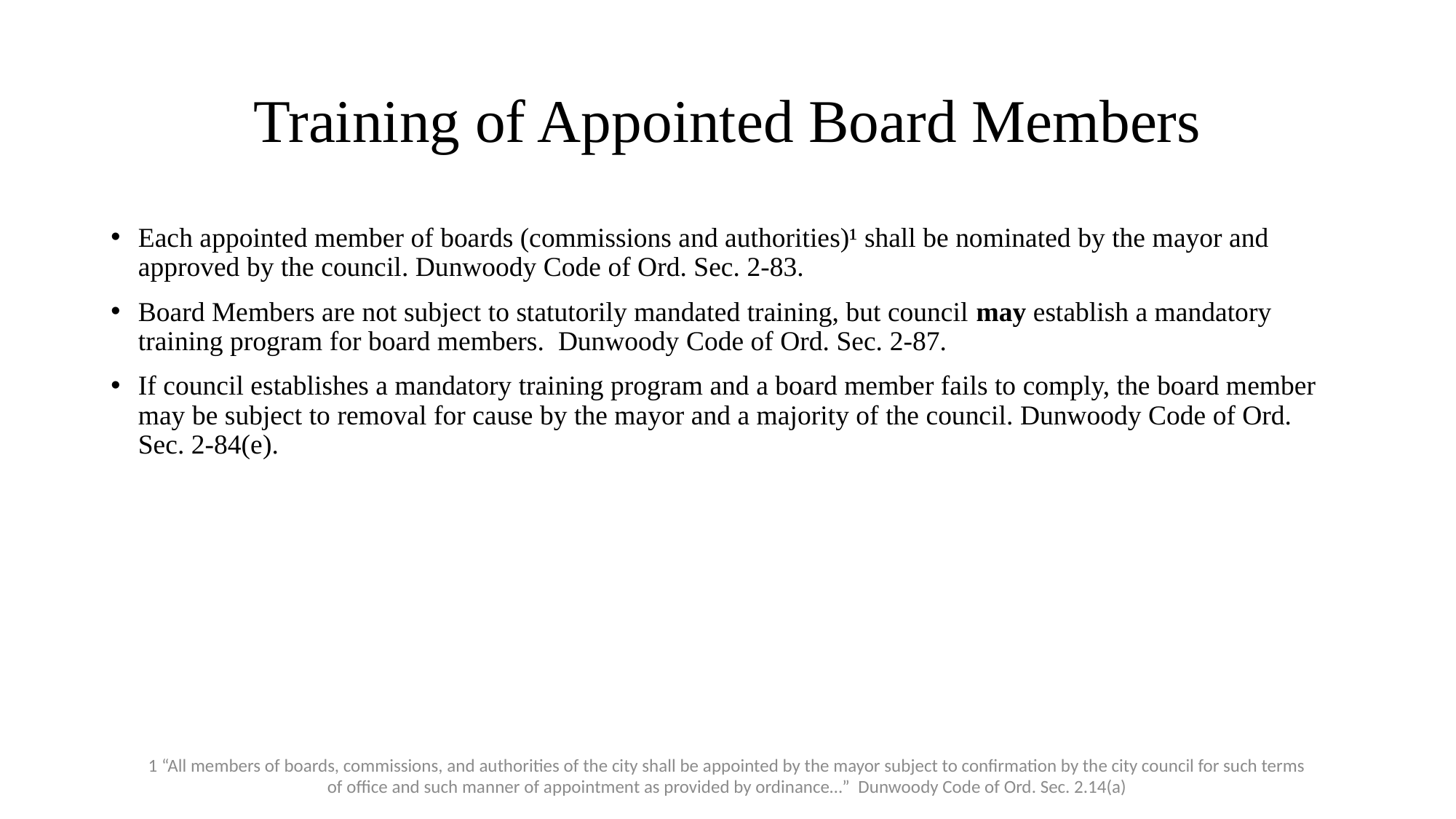

# Training of Appointed Board Members
Each appointed member of boards (commissions and authorities)¹ shall be nominated by the mayor and approved by the council. Dunwoody Code of Ord. Sec. 2-83.
Board Members are not subject to statutorily mandated training, but council may establish a mandatory training program for board members.  Dunwoody Code of Ord. Sec. 2-87.
If council establishes a mandatory training program and a board member fails to comply, the board member may be subject to removal for cause by the mayor and a majority of the council. Dunwoody Code of Ord. Sec. 2-84(e).

1 “All members of boards, commissions, and authorities of the city shall be appointed by the mayor subject to confirmation by the city council for such terms of office and such manner of appointment as provided by ordinance…”  Dunwoody Code of Ord. Sec. 2.14(a)